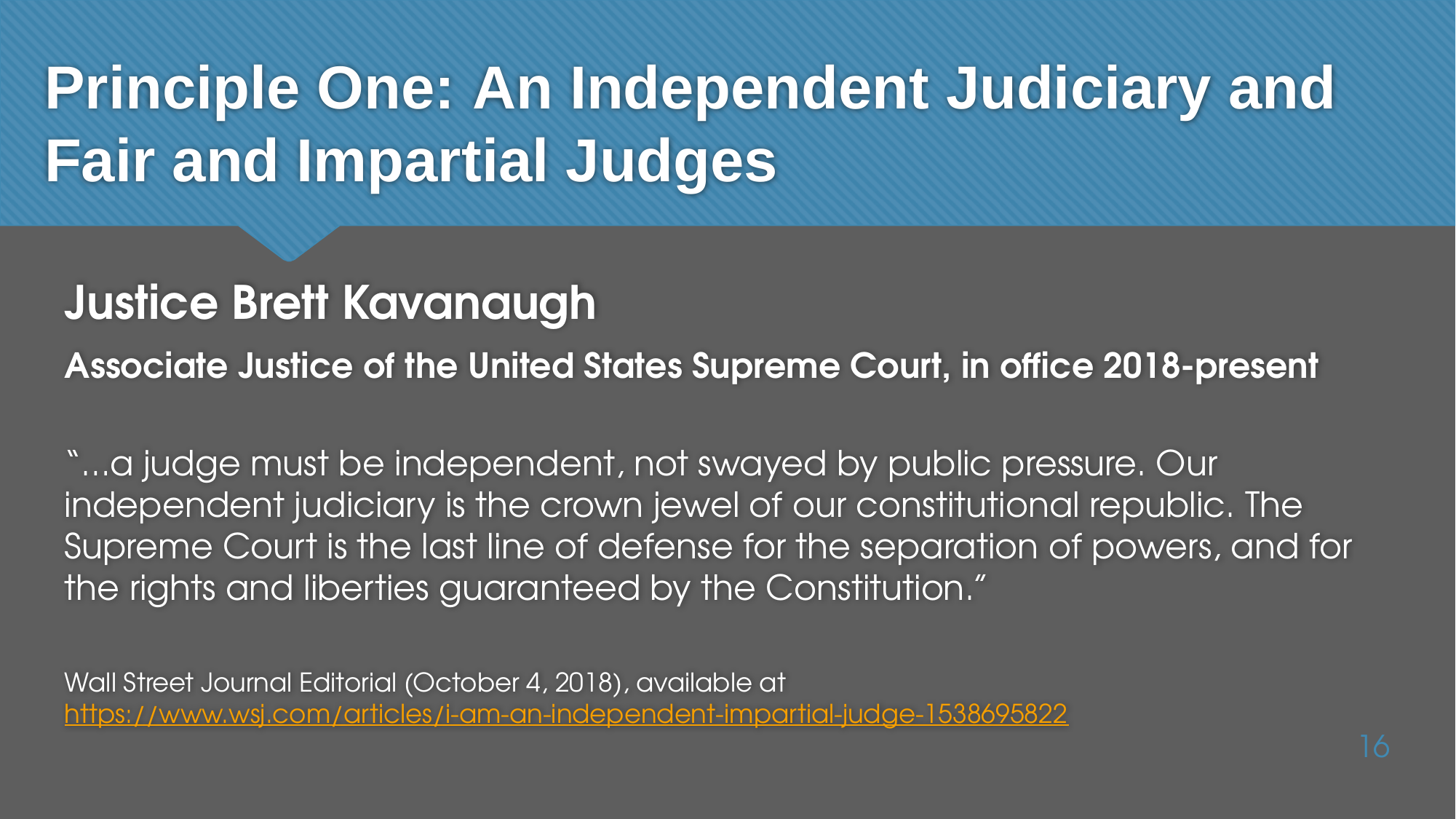

# Principle One: An Independent Judiciary and Fair and Impartial Judges
Justice Brett Kavanaugh
Associate Justice of the United States Supreme Court, in office 2018-present

“…a judge must be independent, not swayed by public pressure. Our independent judiciary is the crown jewel of our constitutional republic. The Supreme Court is the last line of defense for the separation of powers, and for the rights and liberties guaranteed by the Constitution.”

Wall Street Journal Editorial (October 4, 2018), available at https://www.wsj.com/articles/i-am-an-independent-impartial-judge-1538695822

16